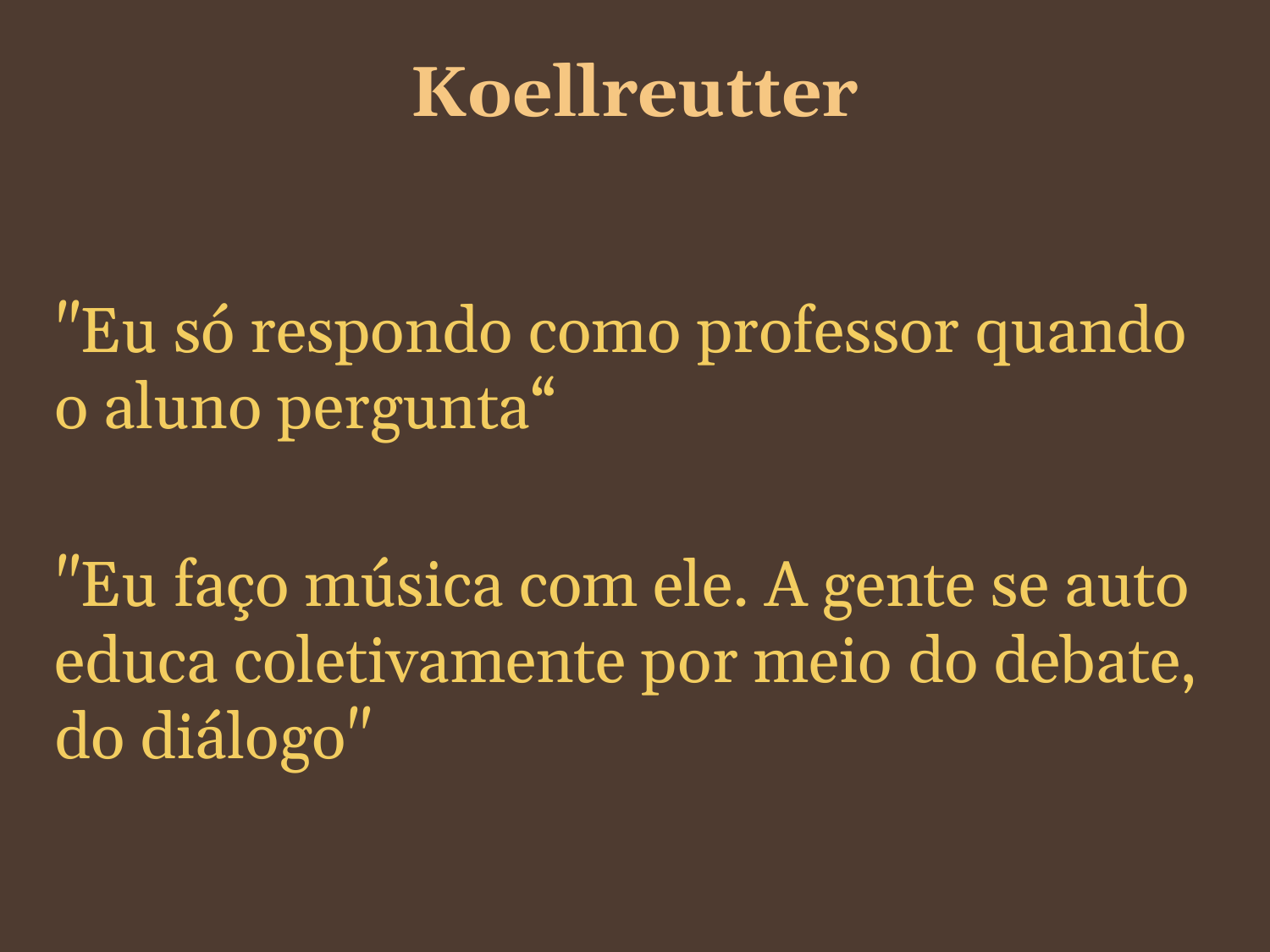

# Koellreutter

"Eu só respondo como professor quando o aluno pergunta“

"Eu faço música com ele. A gente se auto educa coletivamente por meio do debate, do diálogo"